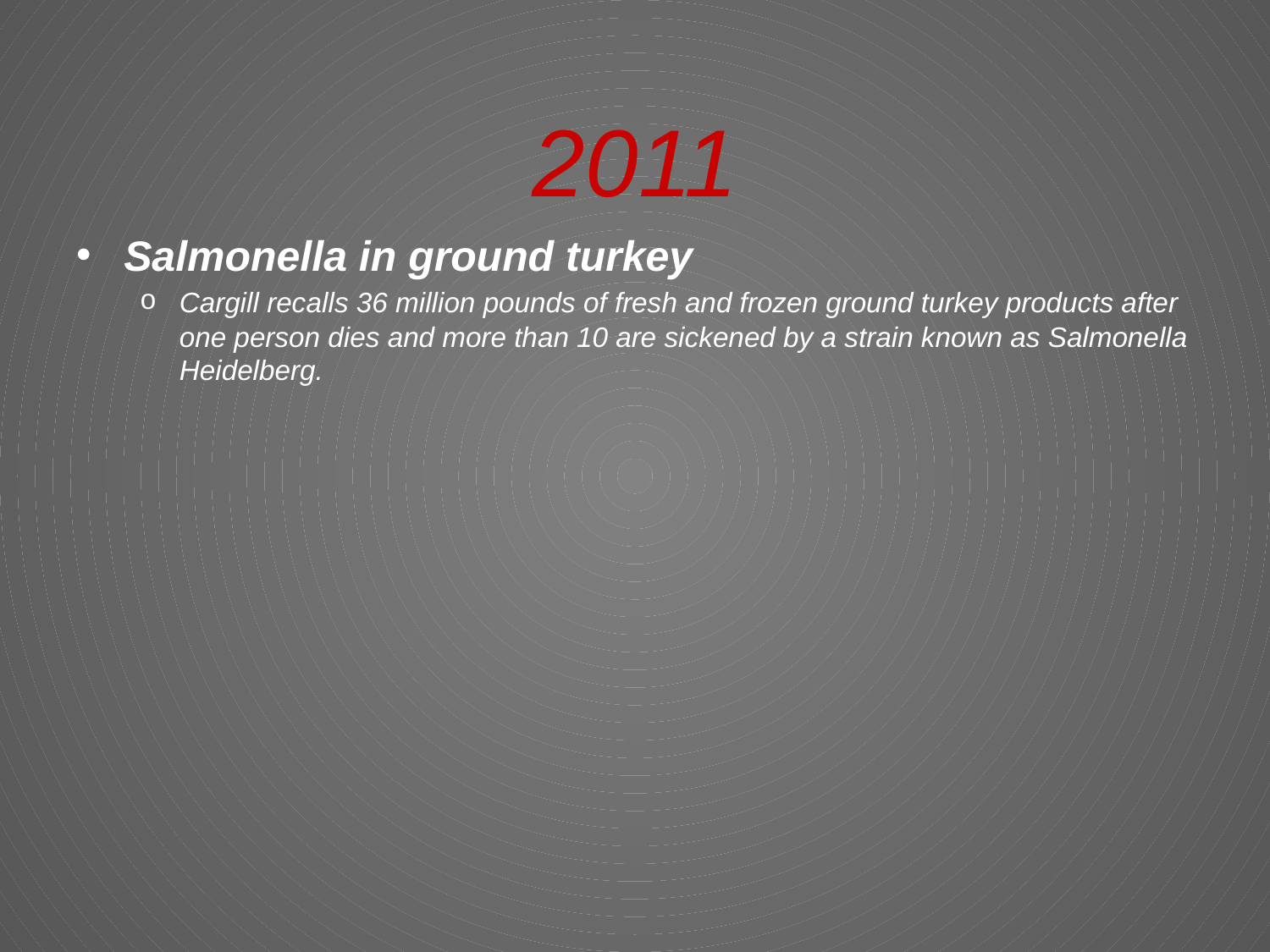

# 2011
Salmonella in ground turkey
Cargill recalls 36 million pounds of fresh and frozen ground turkey products after one person dies and more than 10 are sickened by a strain known as Salmonella Heidelberg.